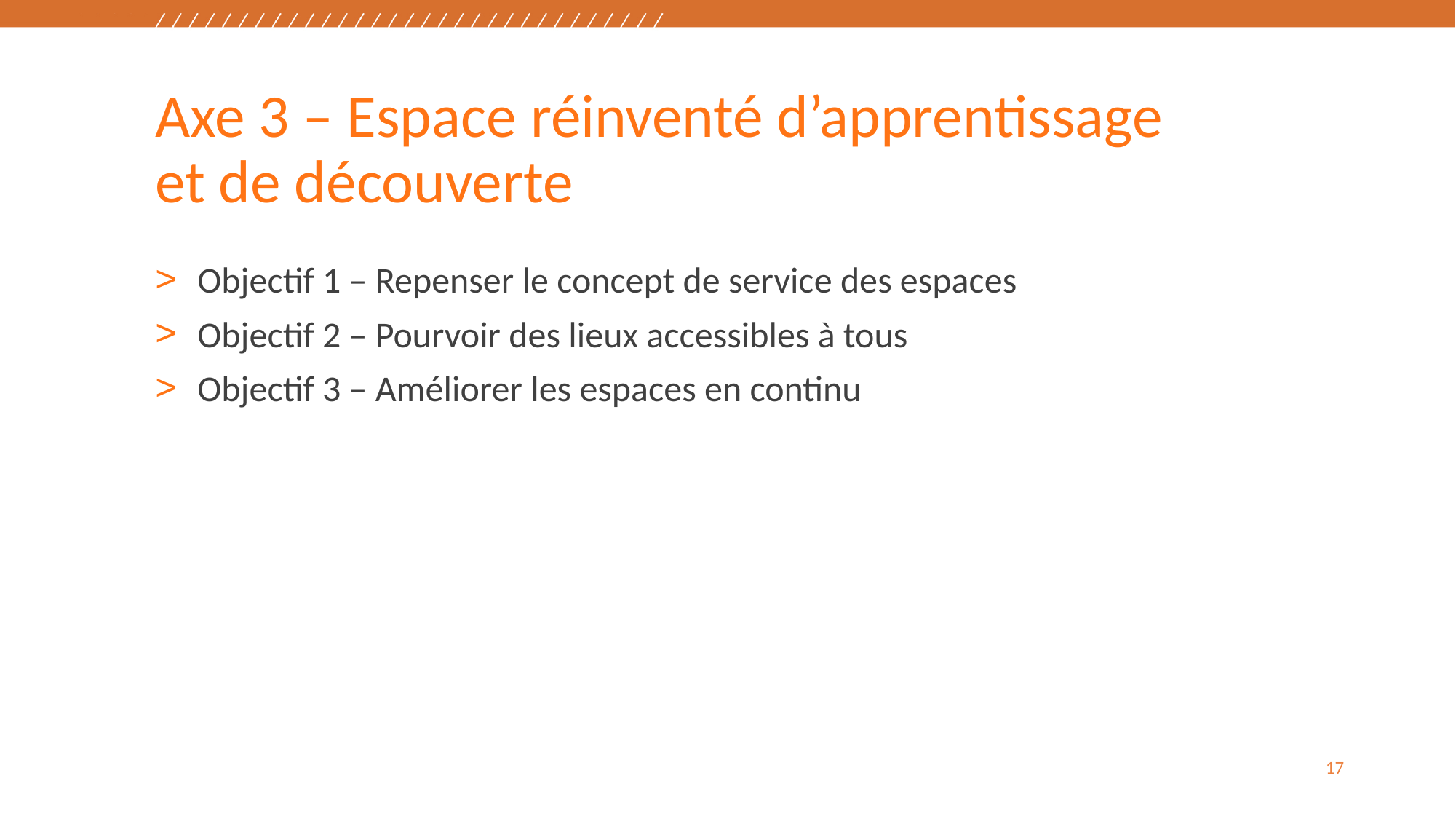

# Axe 3 – Espace réinventé d’apprentissage et de découverte
Objectif 1 – Repenser le concept de service des espaces
Objectif 2 – Pourvoir des lieux accessibles à tous
Objectif 3 – Améliorer les espaces en continu
17